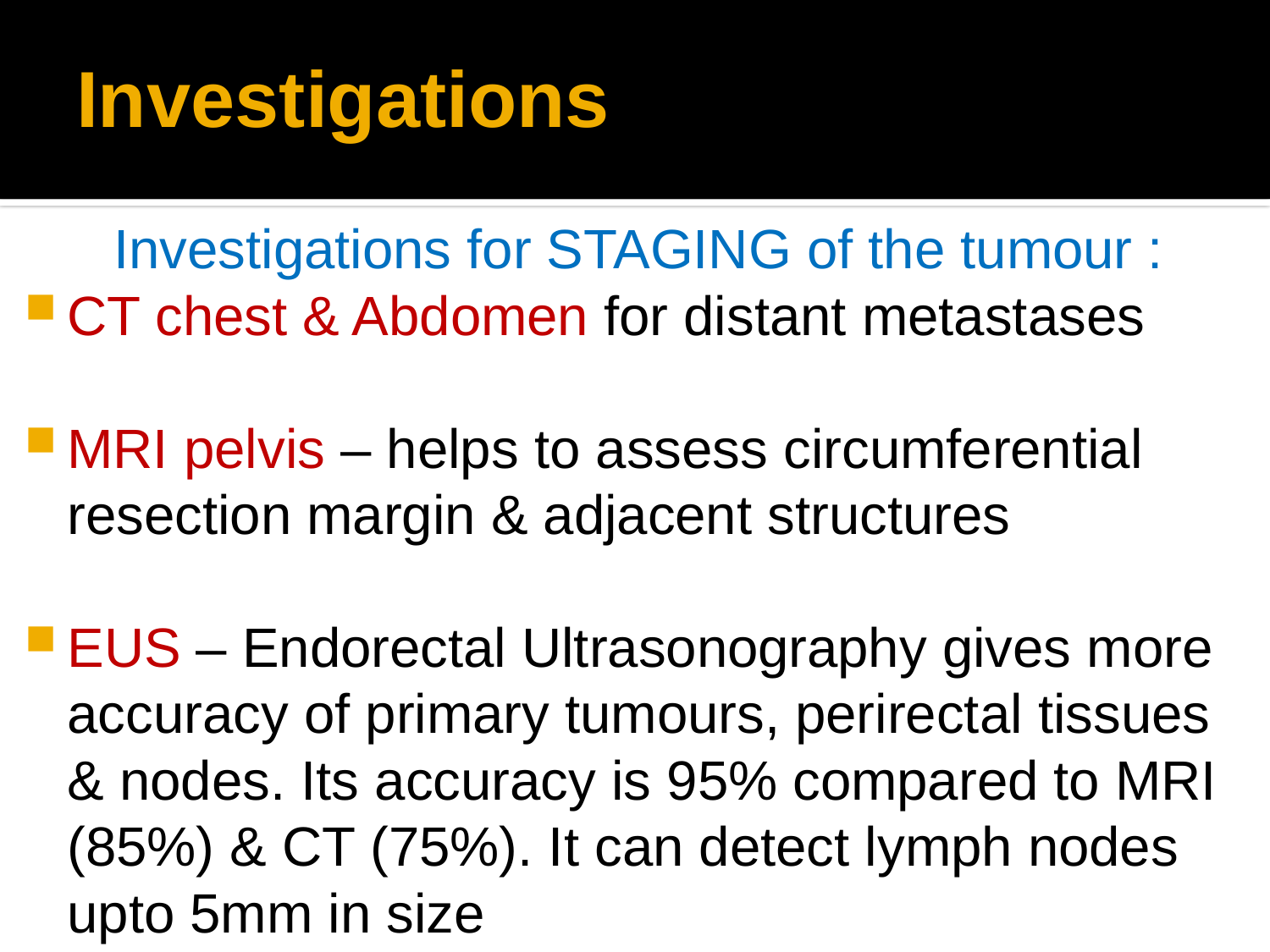

# Investigations
	   Investigations for STAGING of the tumour :
CT chest & Abdomen for distant metastases

MRI pelvis – helps to assess circumferential resection margin & adjacent structures

EUS – Endorectal Ultrasonography gives more accuracy of primary tumours, perirectal tissues & nodes. Its accuracy is 95% compared to MRI (85%) & CT (75%). It can detect lymph nodes upto 5mm in size